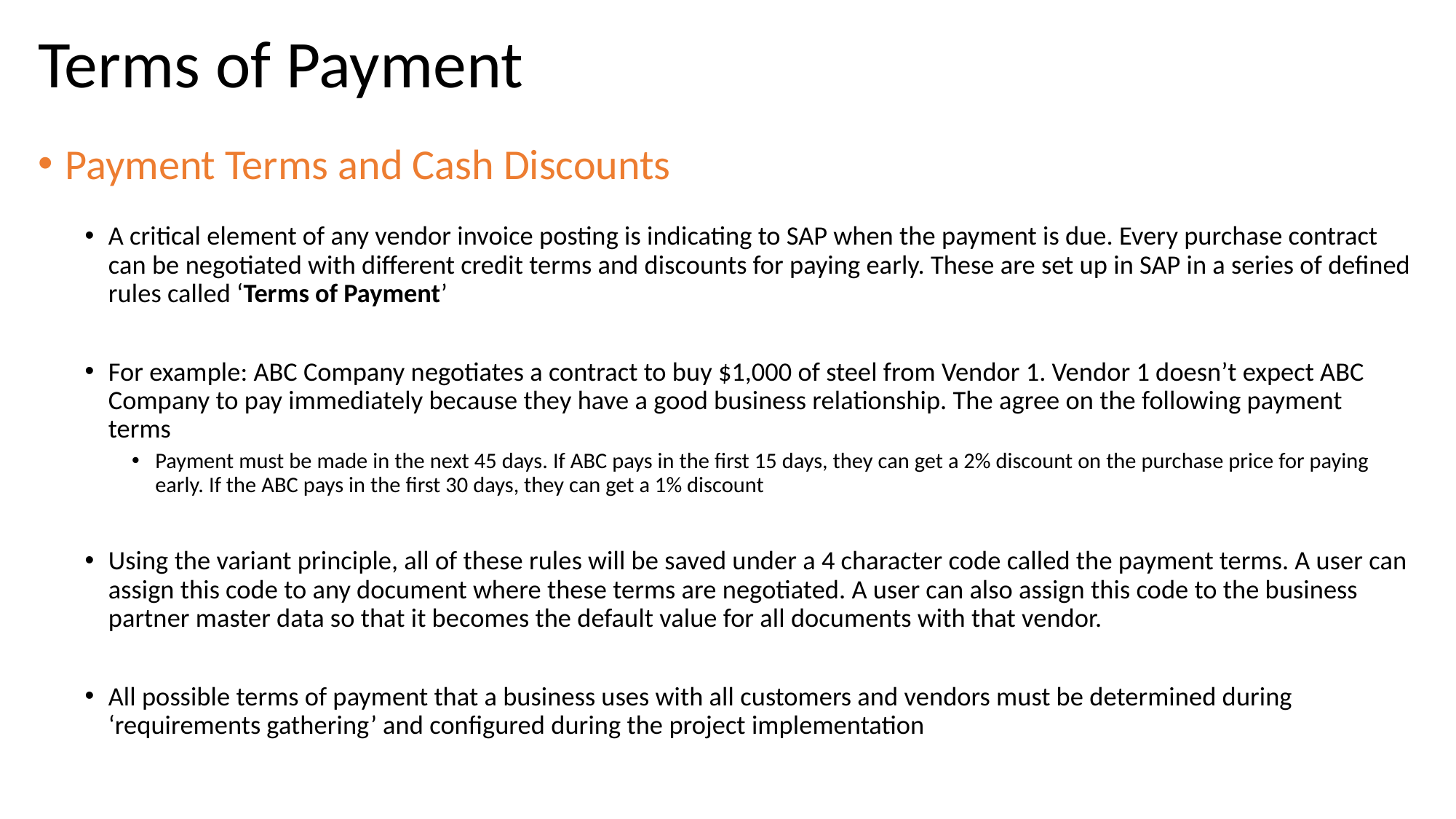

# Terms of Payment
Payment Terms and Cash Discounts
A critical element of any vendor invoice posting is indicating to SAP when the payment is due. Every purchase contract can be negotiated with different credit terms and discounts for paying early. These are set up in SAP in a series of defined rules called ‘Terms of Payment’

For example: ABC Company negotiates a contract to buy $1,000 of steel from Vendor 1. Vendor 1 doesn’t expect ABC Company to pay immediately because they have a good business relationship. The agree on the following payment terms
Payment must be made in the next 45 days. If ABC pays in the first 15 days, they can get a 2% discount on the purchase price for paying early. If the ABC pays in the first 30 days, they can get a 1% discount

Using the variant principle, all of these rules will be saved under a 4 character code called the payment terms. A user can assign this code to any document where these terms are negotiated. A user can also assign this code to the business partner master data so that it becomes the default value for all documents with that vendor.

All possible terms of payment that a business uses with all customers and vendors must be determined during ‘requirements gathering’ and configured during the project implementation